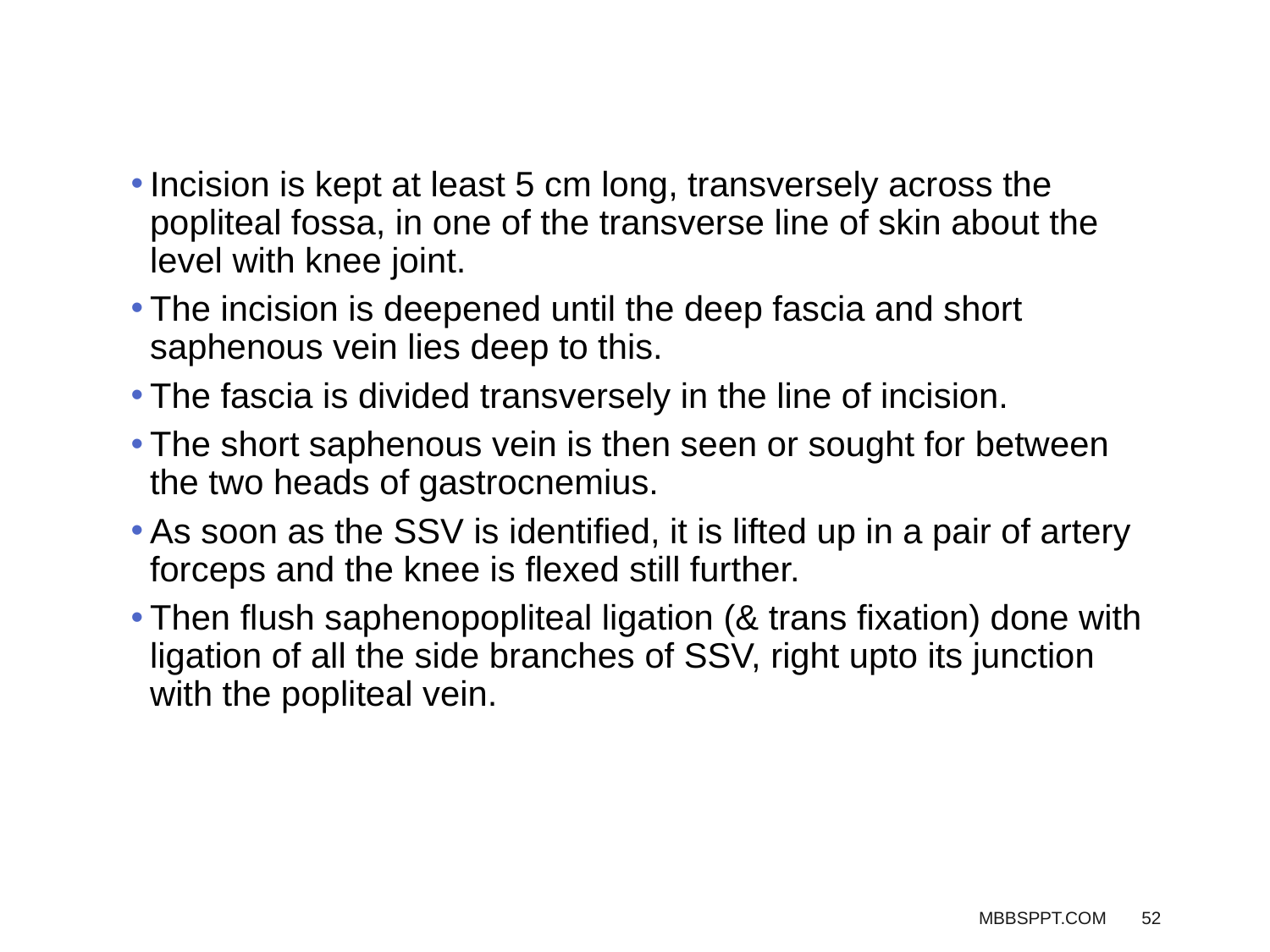

Incision is kept at least 5 cm long, transversely across the popliteal fossa, in one of the transverse line of skin about the level with knee joint.
The incision is deepened until the deep fascia and short saphenous vein lies deep to this.
The fascia is divided transversely in the line of incision.
The short saphenous vein is then seen or sought for between the two heads of gastrocnemius.
As soon as the SSV is identified, it is lifted up in a pair of artery forceps and the knee is flexed still further.
Then flush saphenopopliteal ligation (& trans fixation) done with ligation of all the side branches of SSV, right upto its junction with the popliteal vein.
MBBSPPT.COM
52